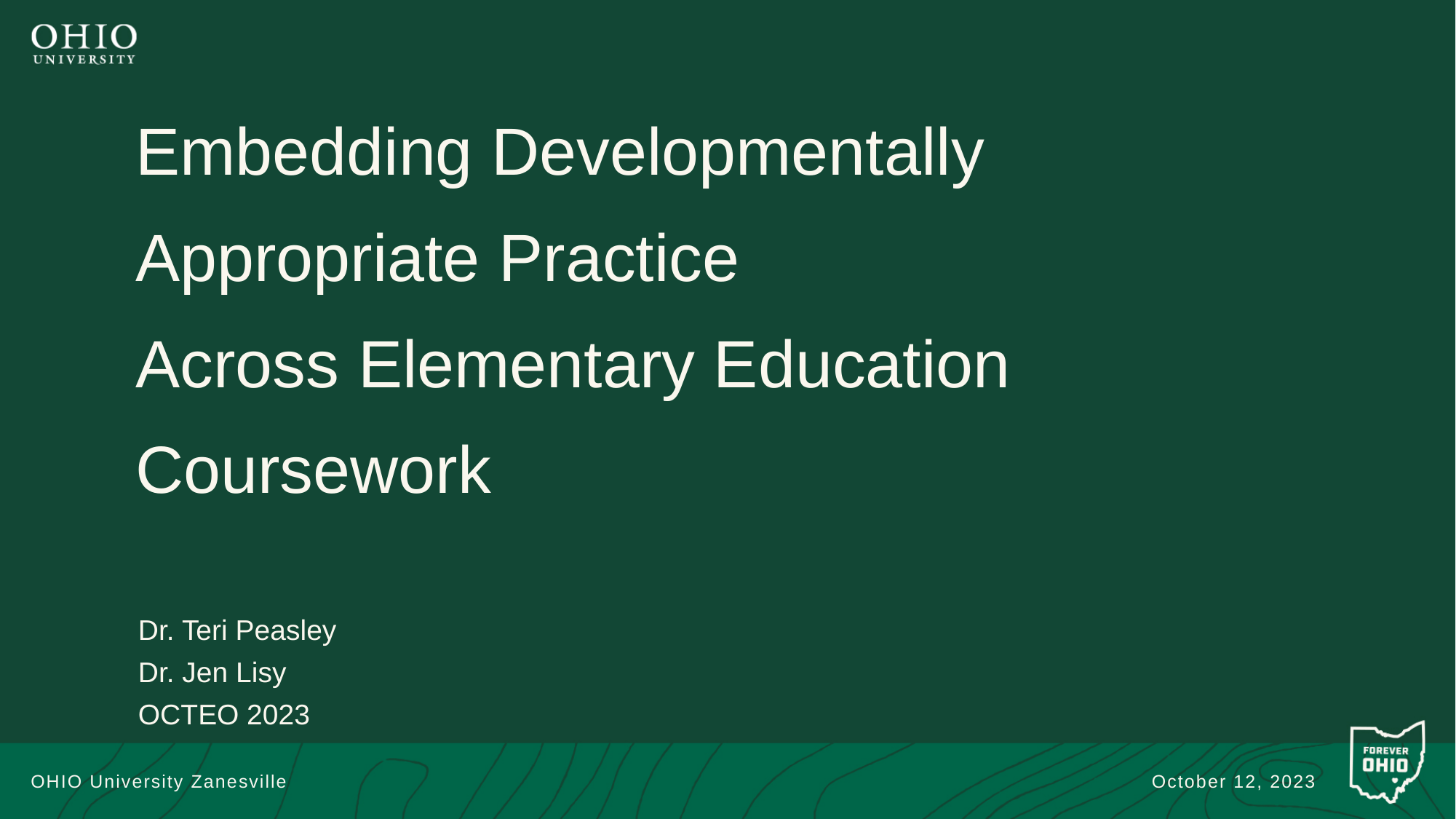

# Embedding Developmentally Appropriate Practice Across Elementary Education Coursework
Dr. Teri Peasley
Dr. Jen Lisy
OCTEO 2023
OHIO University Zanesville
October 12, 2023